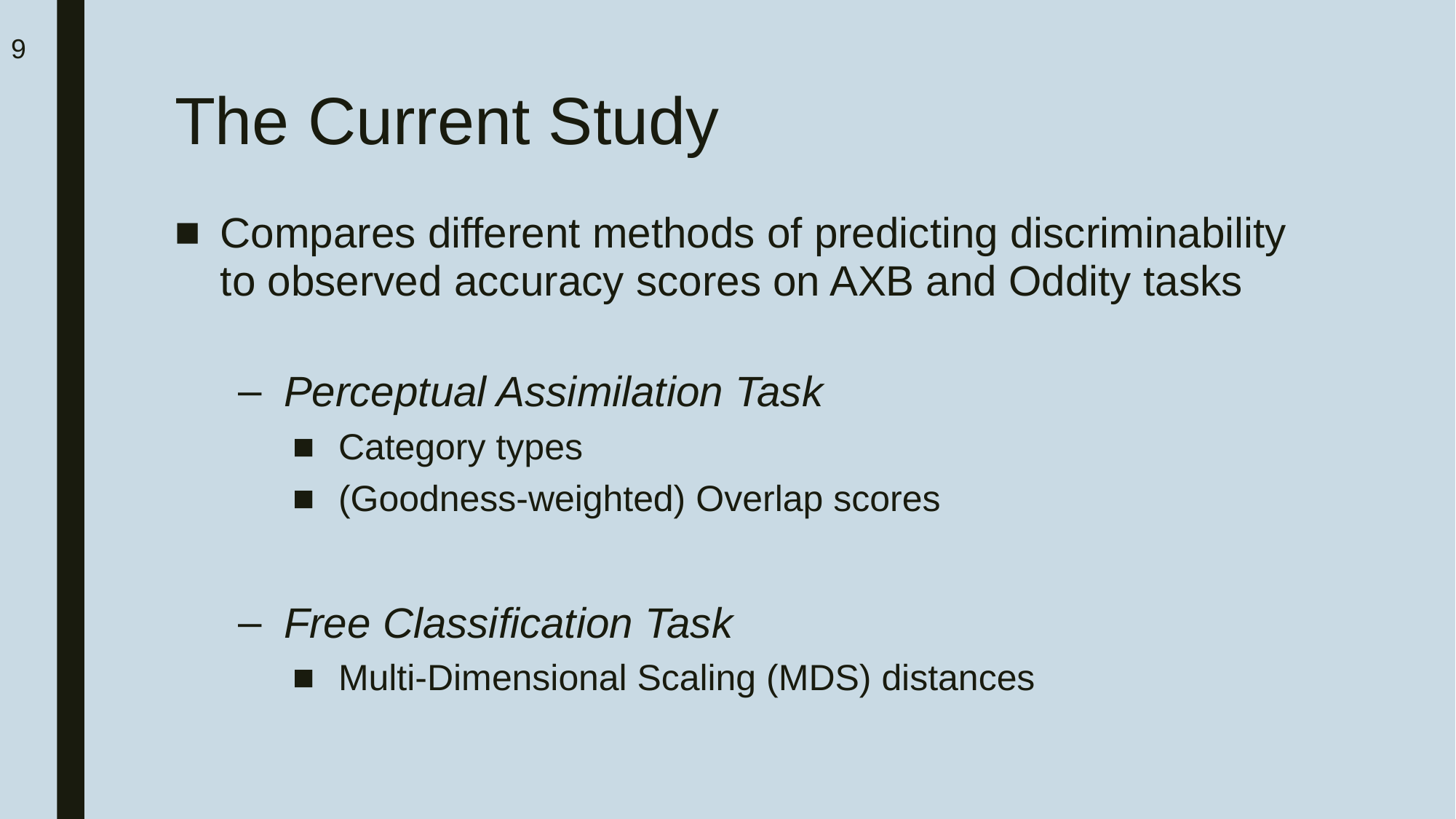

9
# The Current Study
Compares different methods of predicting discriminability to observed accuracy scores on AXB and Oddity tasks

Perceptual Assimilation Task
Category types
(Goodness-weighted) Overlap scores

Free Classification Task
Multi-Dimensional Scaling (MDS) distances